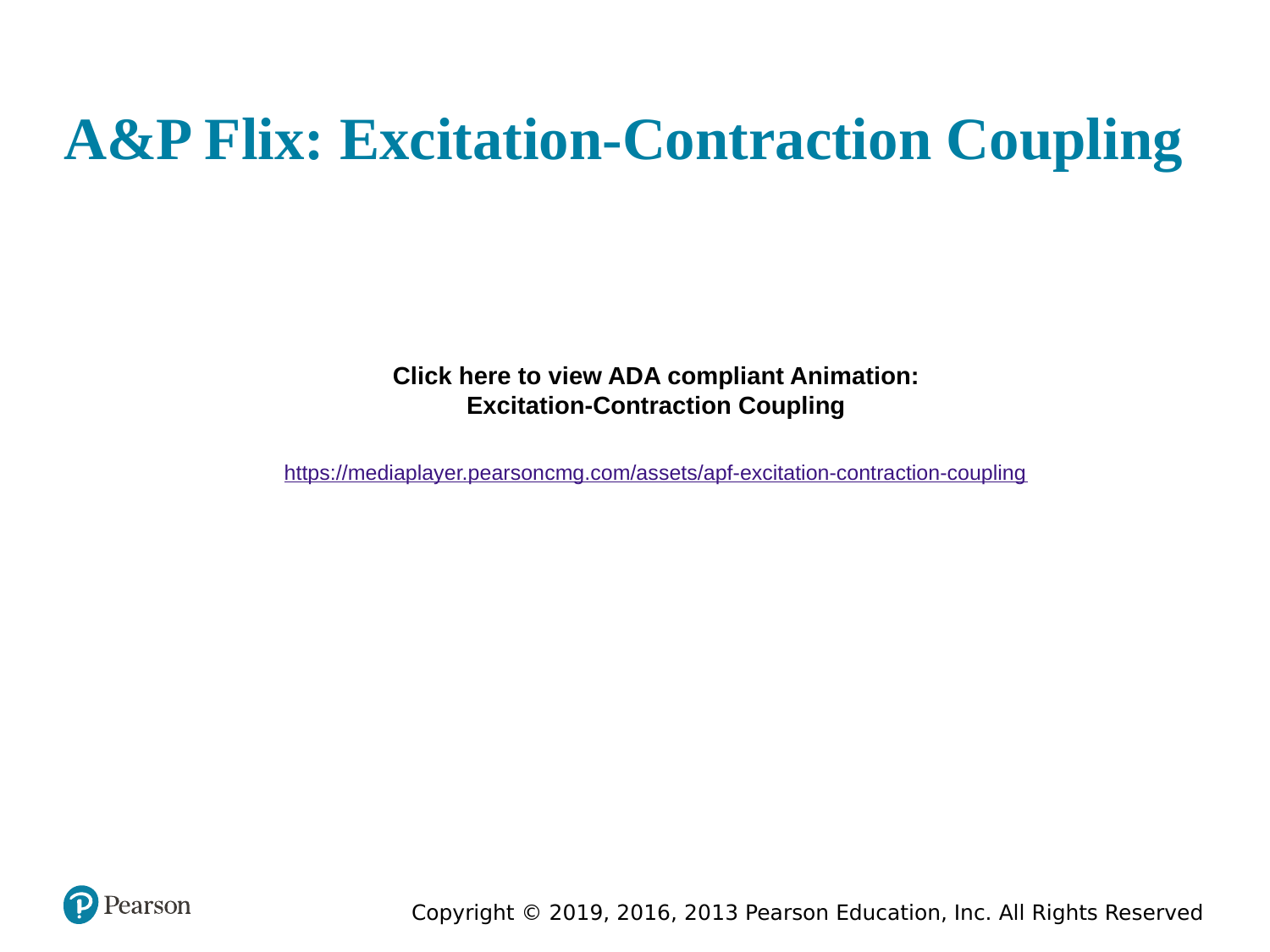

# A&P Flix: Excitation-Contraction Coupling
Click here to view ADA compliant Animation:
Excitation-Contraction Coupling

https://mediaplayer.pearsoncmg.com/assets/apf-excitation-contraction-coupling